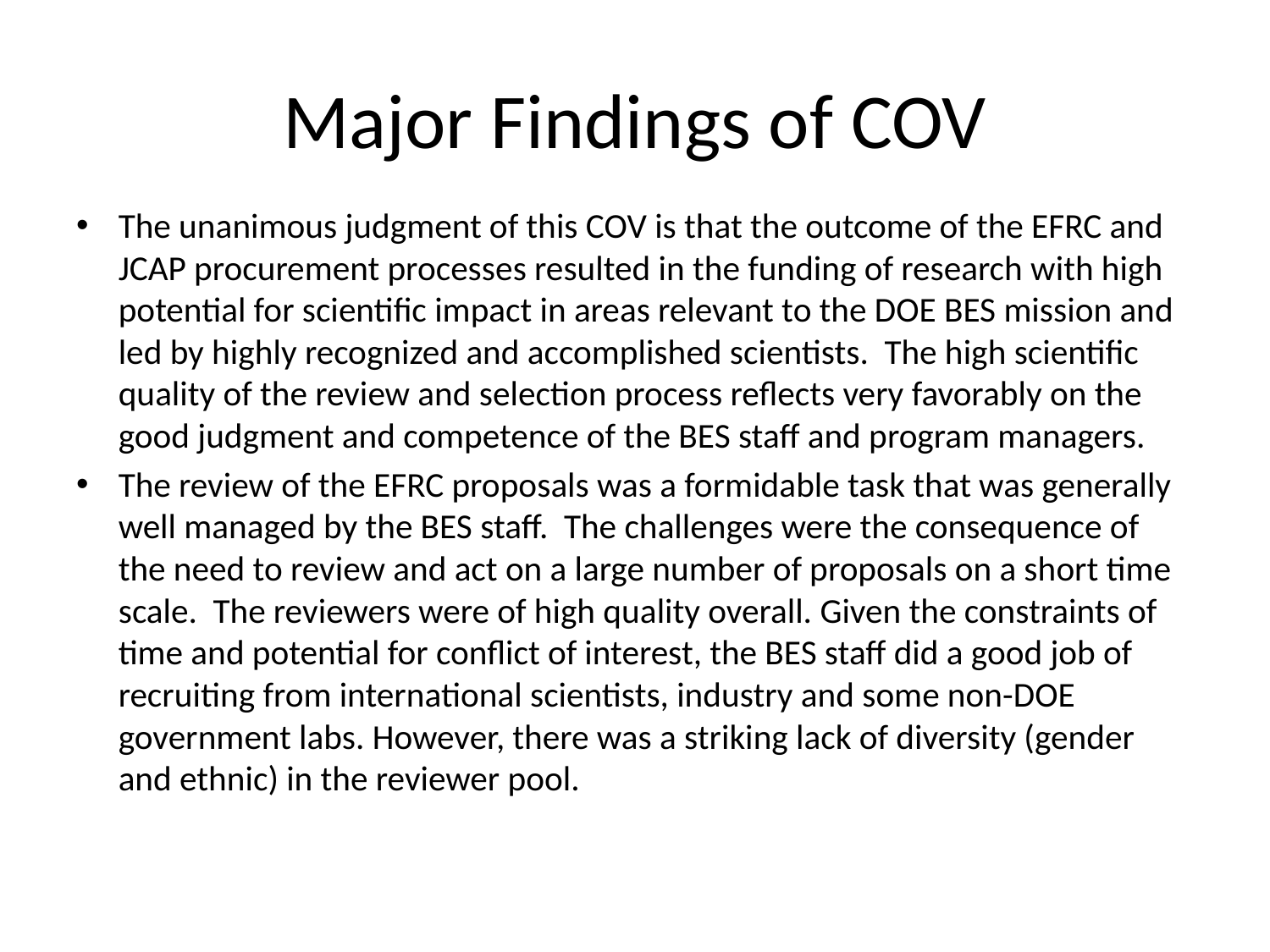

# Major Findings of COV
The unanimous judgment of this COV is that the outcome of the EFRC and JCAP procurement processes resulted in the funding of research with high potential for scientific impact in areas relevant to the DOE BES mission and led by highly recognized and accomplished scientists.  The high scientific quality of the review and selection process reflects very favorably on the good judgment and competence of the BES staff and program managers.
The review of the EFRC proposals was a formidable task that was generally well managed by the BES staff.  The challenges were the consequence of the need to review and act on a large number of proposals on a short time scale.  The reviewers were of high quality overall. Given the constraints of time and potential for conflict of interest, the BES staff did a good job of recruiting from international scientists, industry and some non-DOE government labs. However, there was a striking lack of diversity (gender and ethnic) in the reviewer pool.